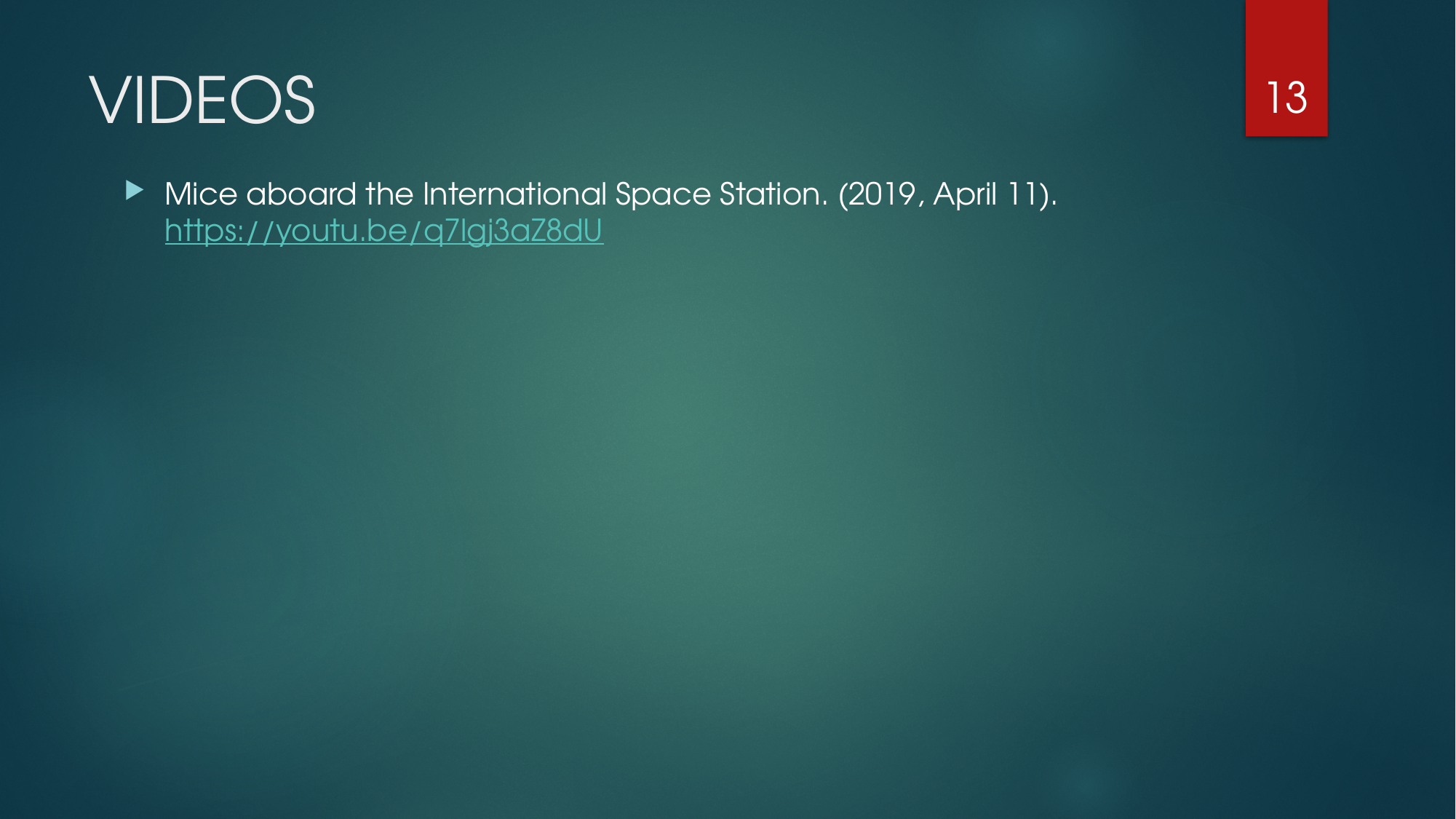

13
# VIDEOS
Mice aboard the International Space Station. (2019, April 11). https://youtu.be/q7lgj3aZ8dU